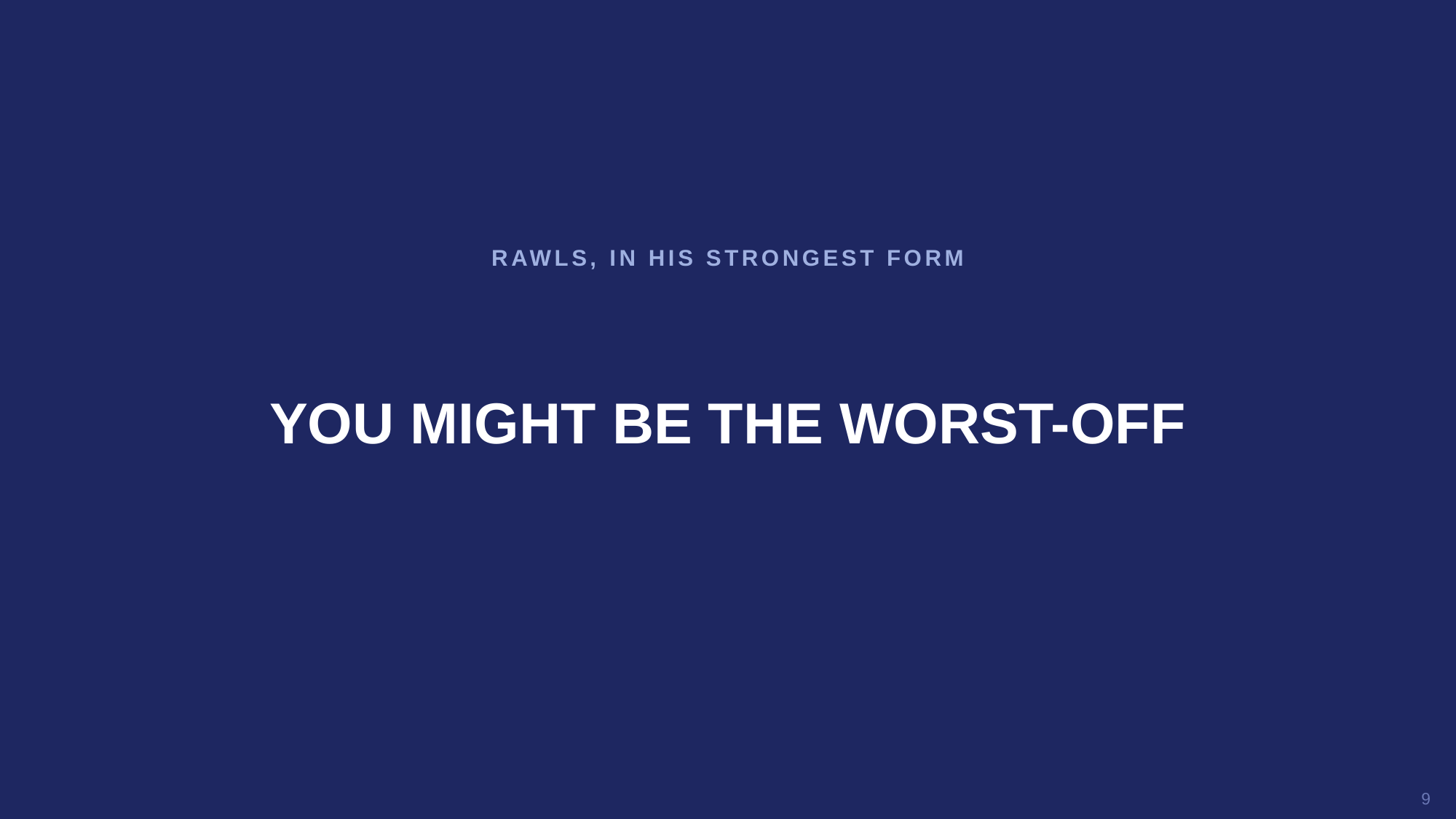

RAWLS, IN HIS STRONGEST FORM
YOU MIGHT BE THE WORST-OFF
9